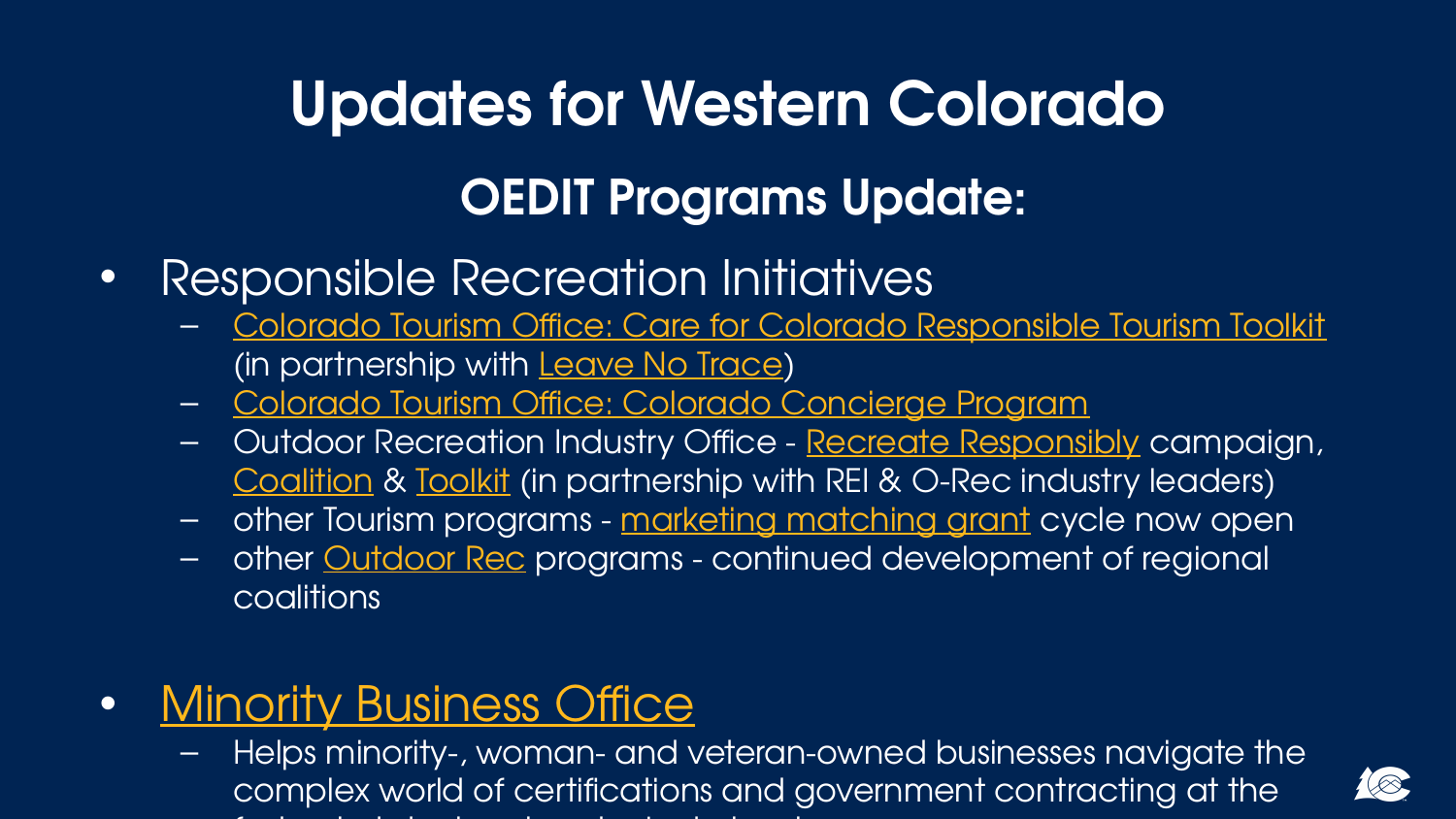

# Updates for Western Colorado
OEDIT Programs Update:

Responsible Recreation Initiatives
Colorado Tourism Office: Care for Colorado Responsible Tourism Toolkit (in partnership with Leave No Trace)
Colorado Tourism Office: Colorado Concierge Program
Outdoor Recreation Industry Office - Recreate Responsibly campaign, Coalition & Toolkit (in partnership with REI & O-Rec industry leaders)
other Tourism programs - marketing matching grant cycle now open
other Outdoor Rec programs - continued development of regional coalitions

Minority Business Office
Helps minority-, woman- and veteran-owned businesses navigate the complex world of certifications and government contracting at the federal, state, local and private level.